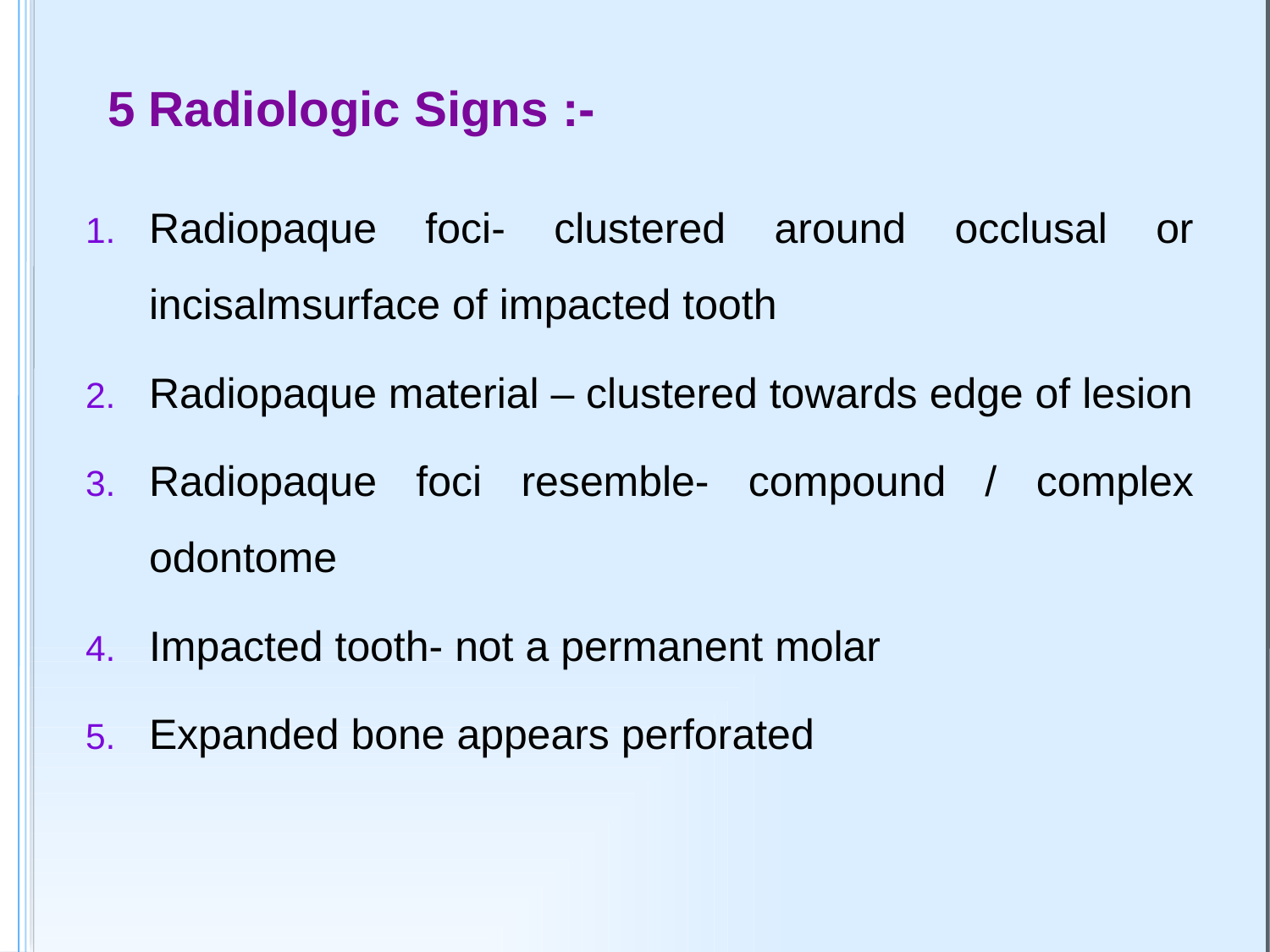

# 5 Radiologic Signs :-
Radiopaque foci- clustered around occlusal or incisalmsurface of impacted tooth
Radiopaque material – clustered towards edge of lesion
Radiopaque foci resemble- compound / complex odontome
Impacted tooth- not a permanent molar
Expanded bone appears perforated